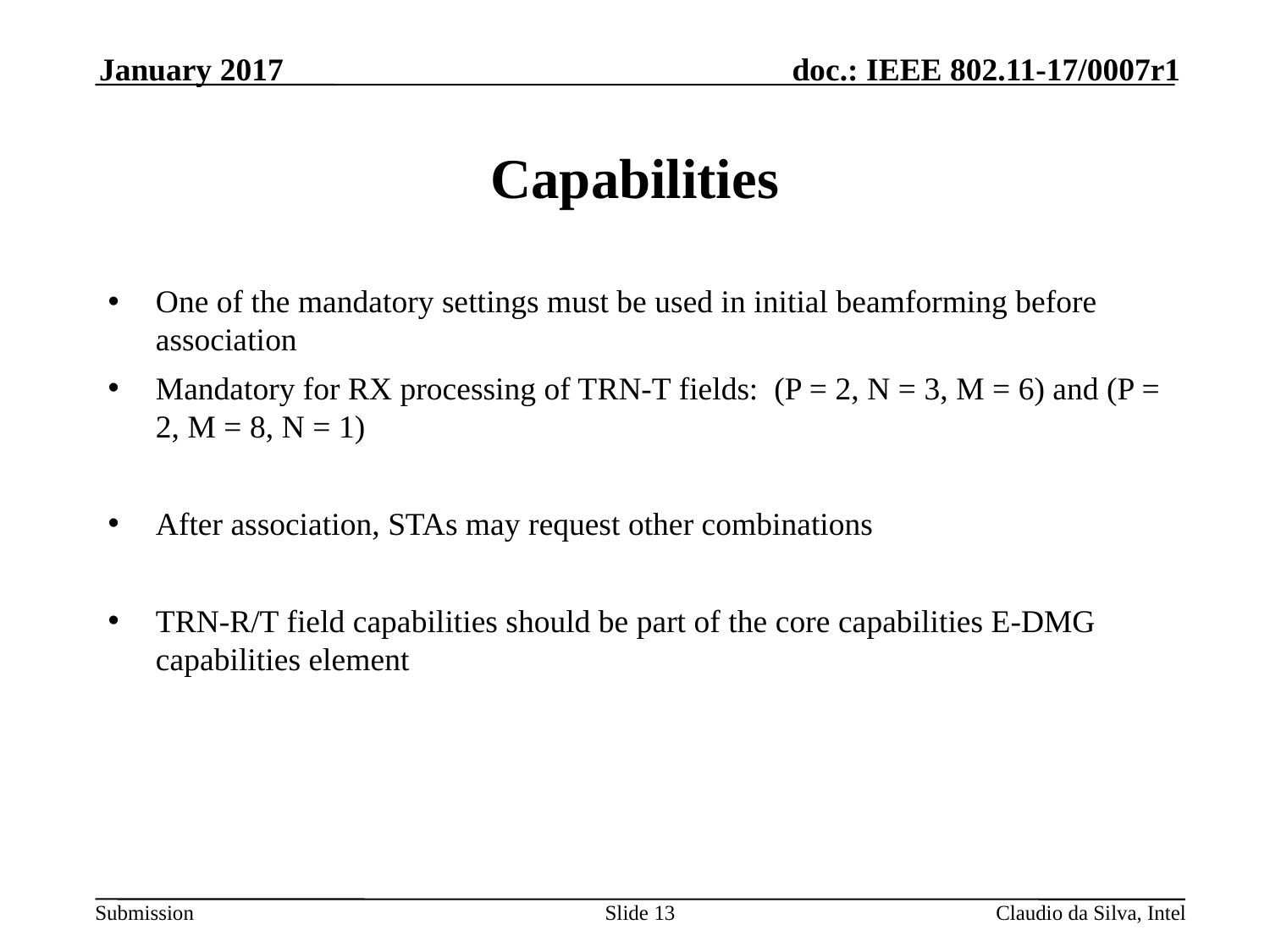

January 2017
# Capabilities
One of the mandatory settings must be used in initial beamforming before association
Mandatory for RX processing of TRN-T fields:  (P = 2, N = 3, M = 6) and (P = 2, M = 8, N = 1)

After association, STAs may request other combinations

TRN-R/T field capabilities should be part of the core capabilities E-DMG capabilities element
Slide 13
Claudio da Silva, Intel